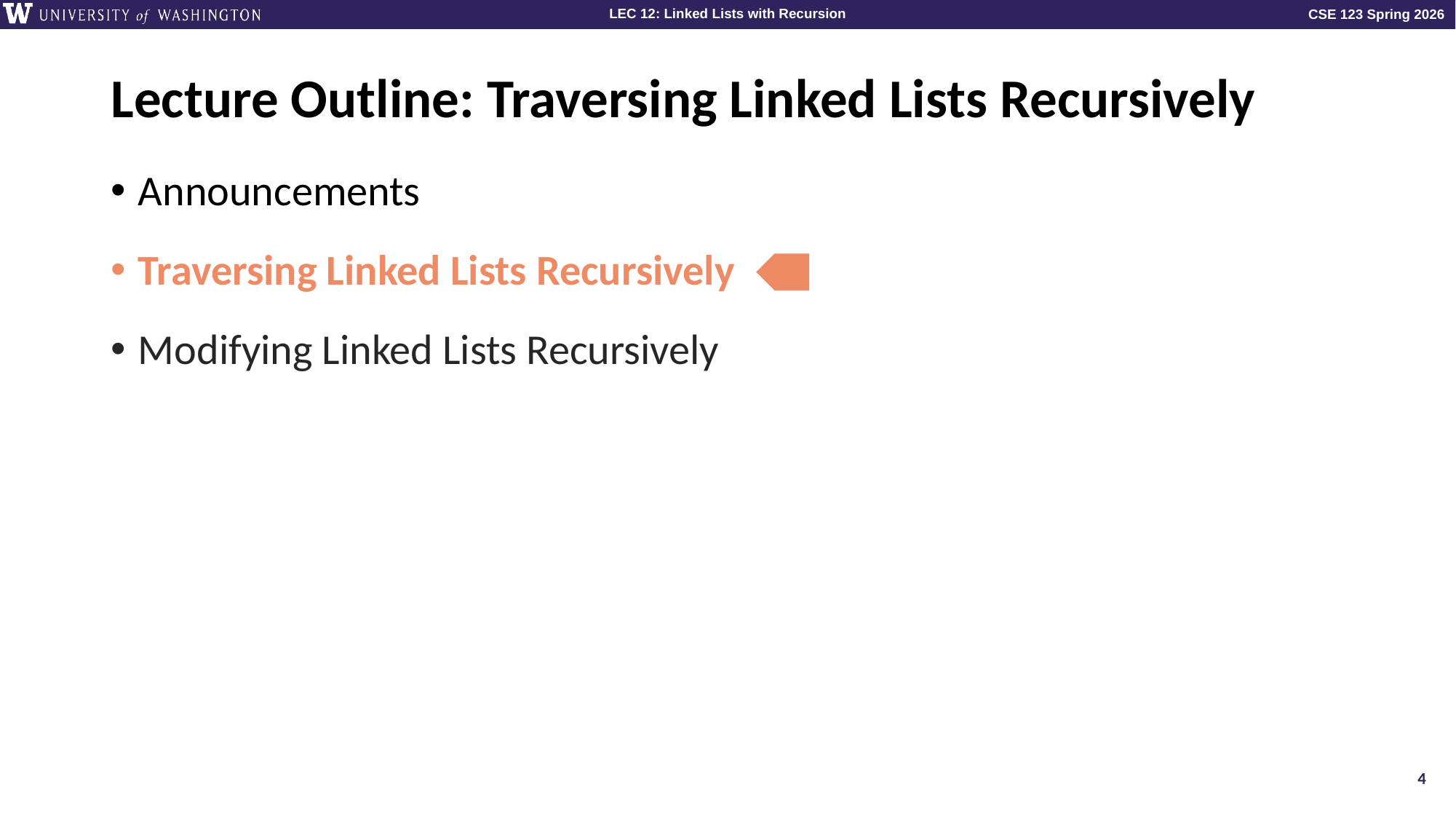

# Lecture Outline: Traversing Linked Lists Recursively
Announcements
Traversing Linked Lists Recursively
Modifying Linked Lists Recursively

4